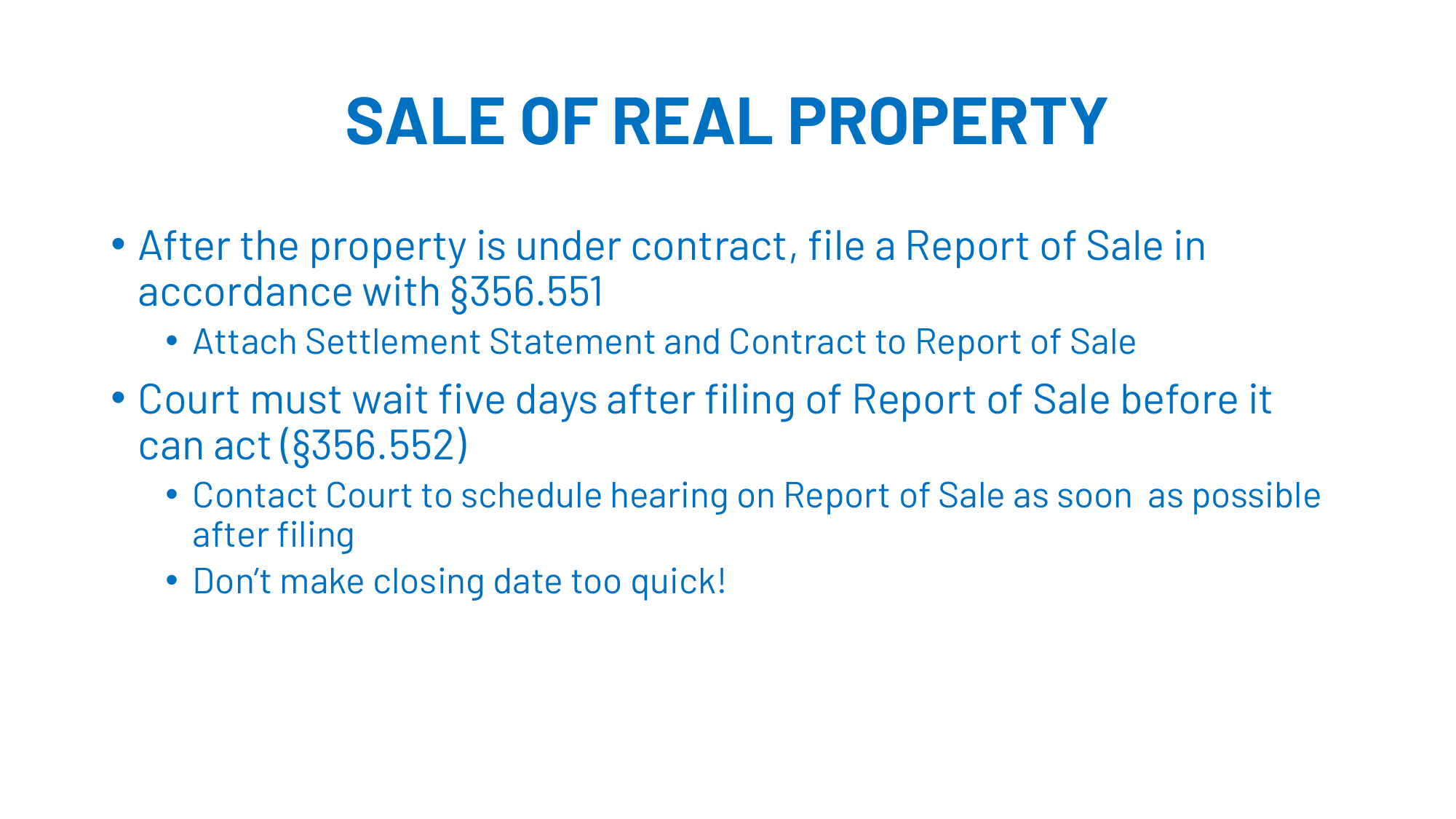

# SALE OF REAL PROPERTY
After the property is under contract, file a Report of Sale in accordance with §356.551
Attach Settlement Statement and Contract to Report of Sale
Court must wait five days after filing of Report of Sale before it can act (§356.552)
Contact Court to schedule hearing on Report of Sale as soon  as possible after filing
Don’t make closing date too quick!